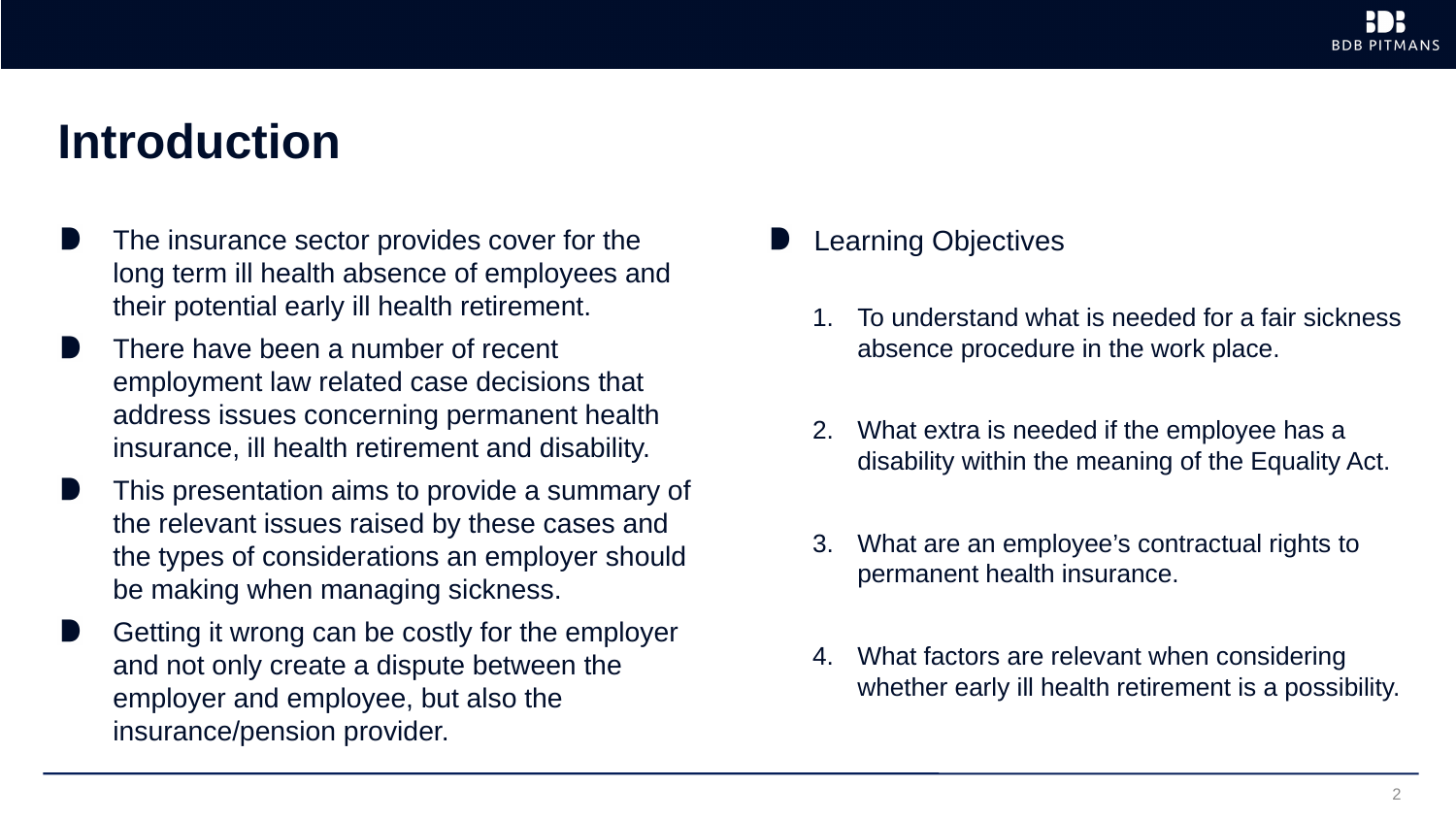

# Introduction
The insurance sector provides cover for the long term ill health absence of employees and their potential early ill health retirement.
There have been a number of recent employment law related case decisions that address issues concerning permanent health insurance, ill health retirement and disability.
This presentation aims to provide a summary of the relevant issues raised by these cases and the types of considerations an employer should be making when managing sickness.
Getting it wrong can be costly for the employer and not only create a dispute between the employer and employee, but also the insurance/pension provider.
Learning Objectives

To understand what is needed for a fair sickness absence procedure in the work place.

What extra is needed if the employee has a disability within the meaning of the Equality Act.

What are an employee’s contractual rights to permanent health insurance.

What factors are relevant when considering whether early ill health retirement is a possibility.

2